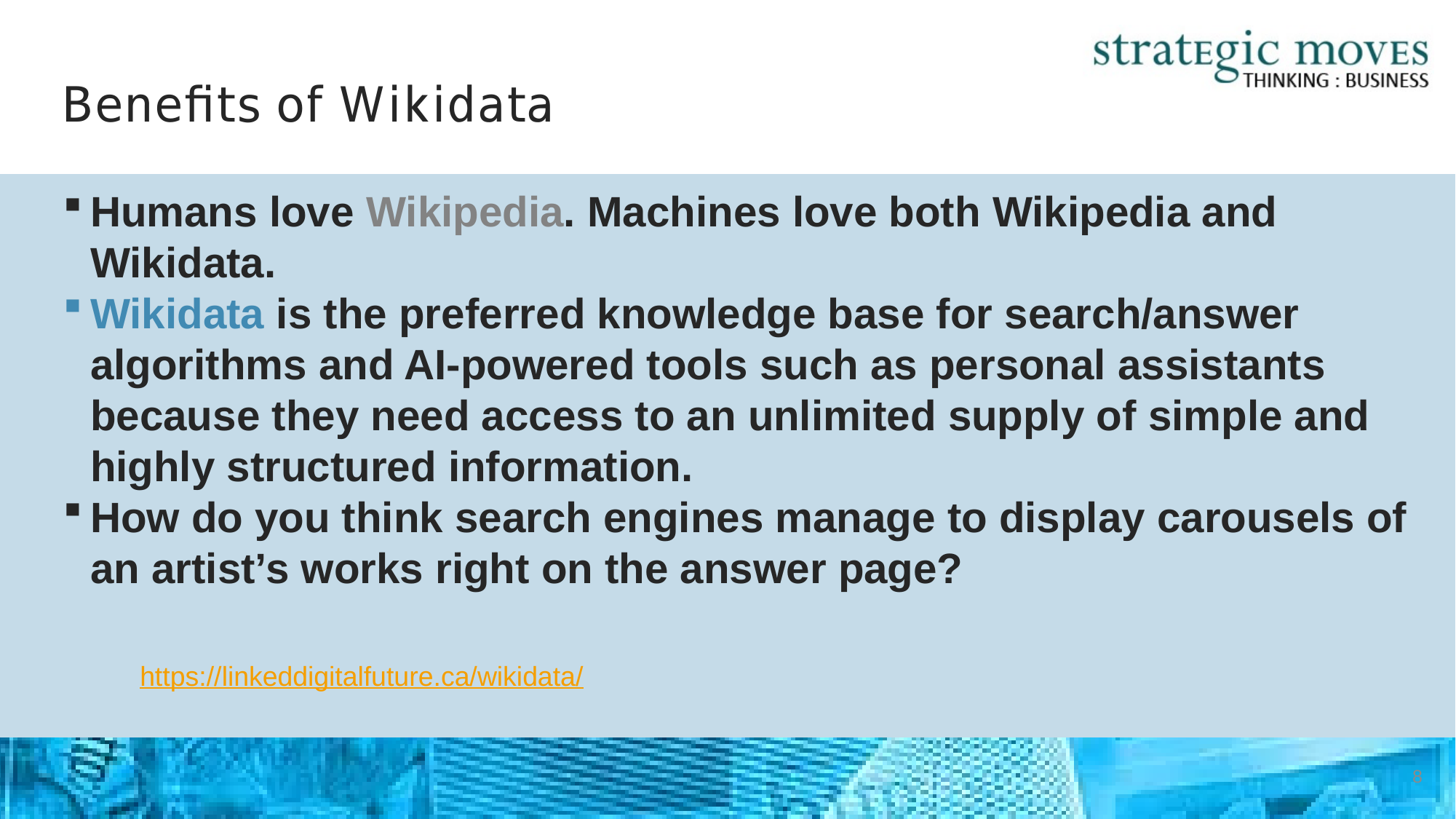

# Benefits of Wikidata
Humans love Wikipedia. Machines love both Wikipedia and Wikidata.
Wikidata is the preferred knowledge base for search/answer algorithms and AI-powered tools such as personal assistants because they need access to an unlimited supply of simple and highly structured information.
How do you think search engines manage to display carousels of an artist’s works right on the answer page?
https://linkeddigitalfuture.ca/wikidata/
8